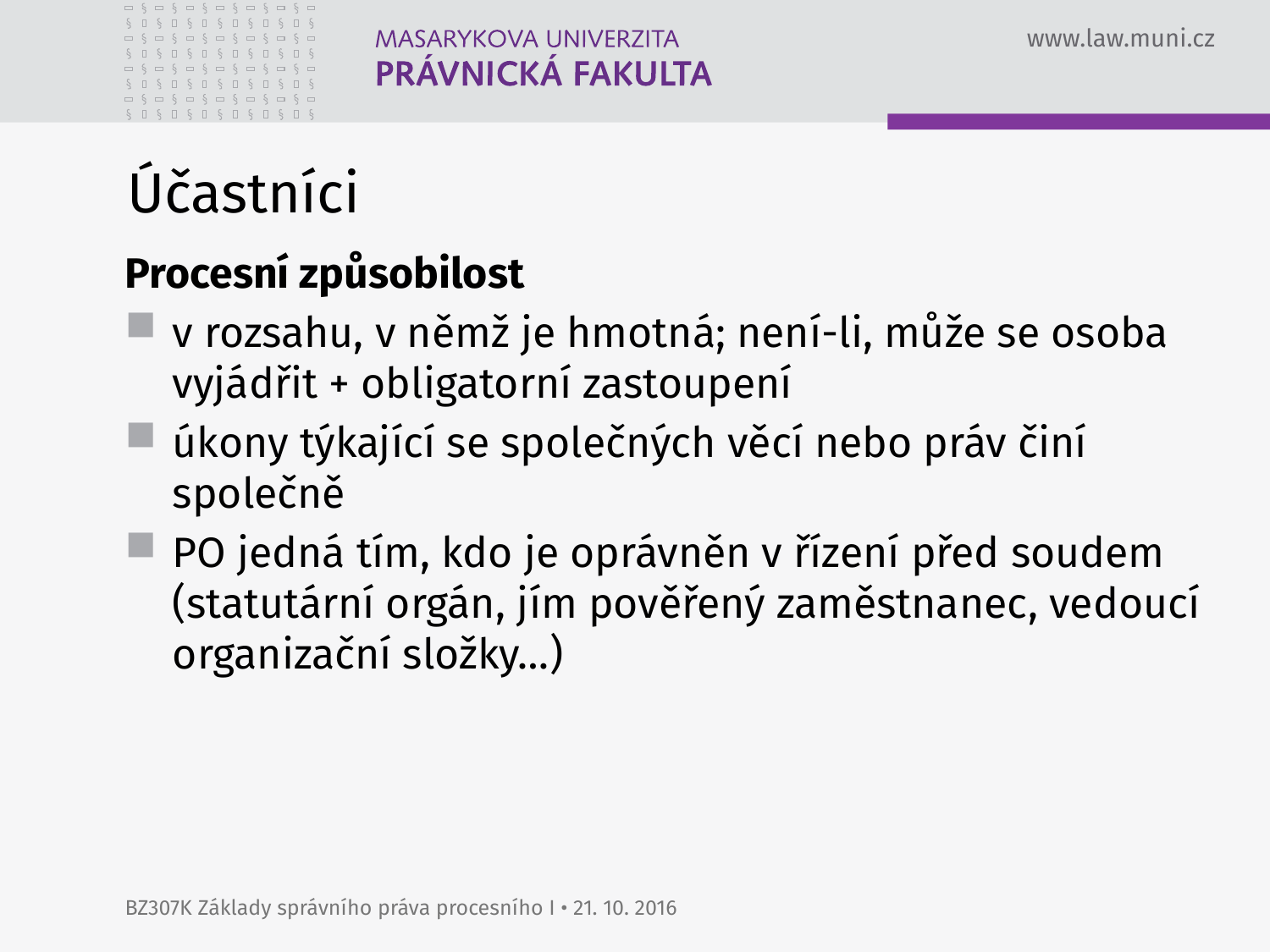

# Účastníci
Procesní způsobilost
v rozsahu, v němž je hmotná; není-li, může se osoba vyjádřit + obligatorní zastoupení
úkony týkající se společných věcí nebo práv činí společně
PO jedná tím, kdo je oprávněn v řízení před soudem (statutární orgán, jím pověřený zaměstnanec, vedoucí organizační složky…)
BZ307K Základy správního práva procesního I • 21. 10. 2016